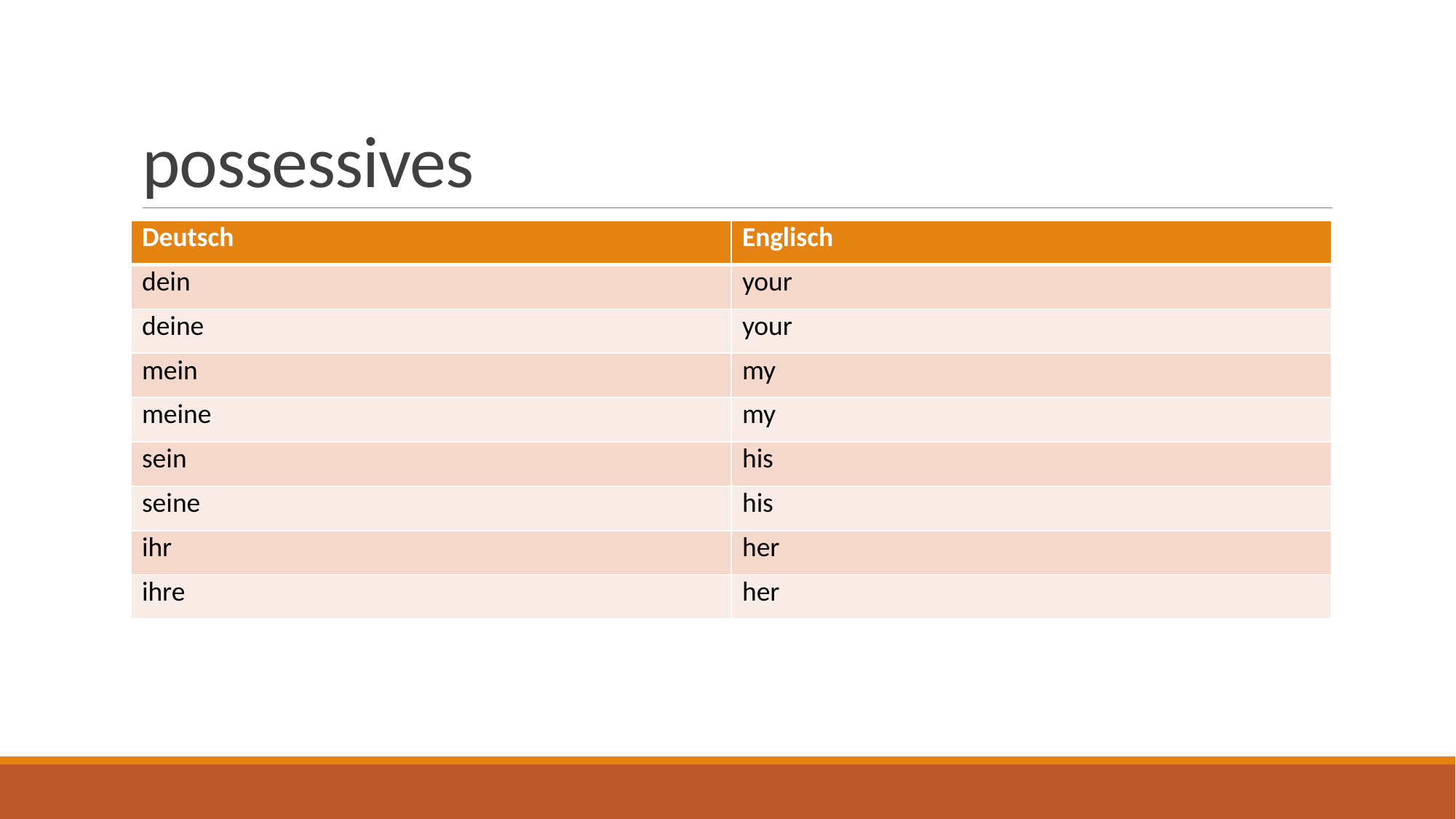

# possessives
| Deutsch | Englisch |
| --- | --- |
| dein | your |
| deine | your |
| mein | my |
| meine | my |
| sein | his |
| seine | his |
| ihr | her |
| ihre | her |